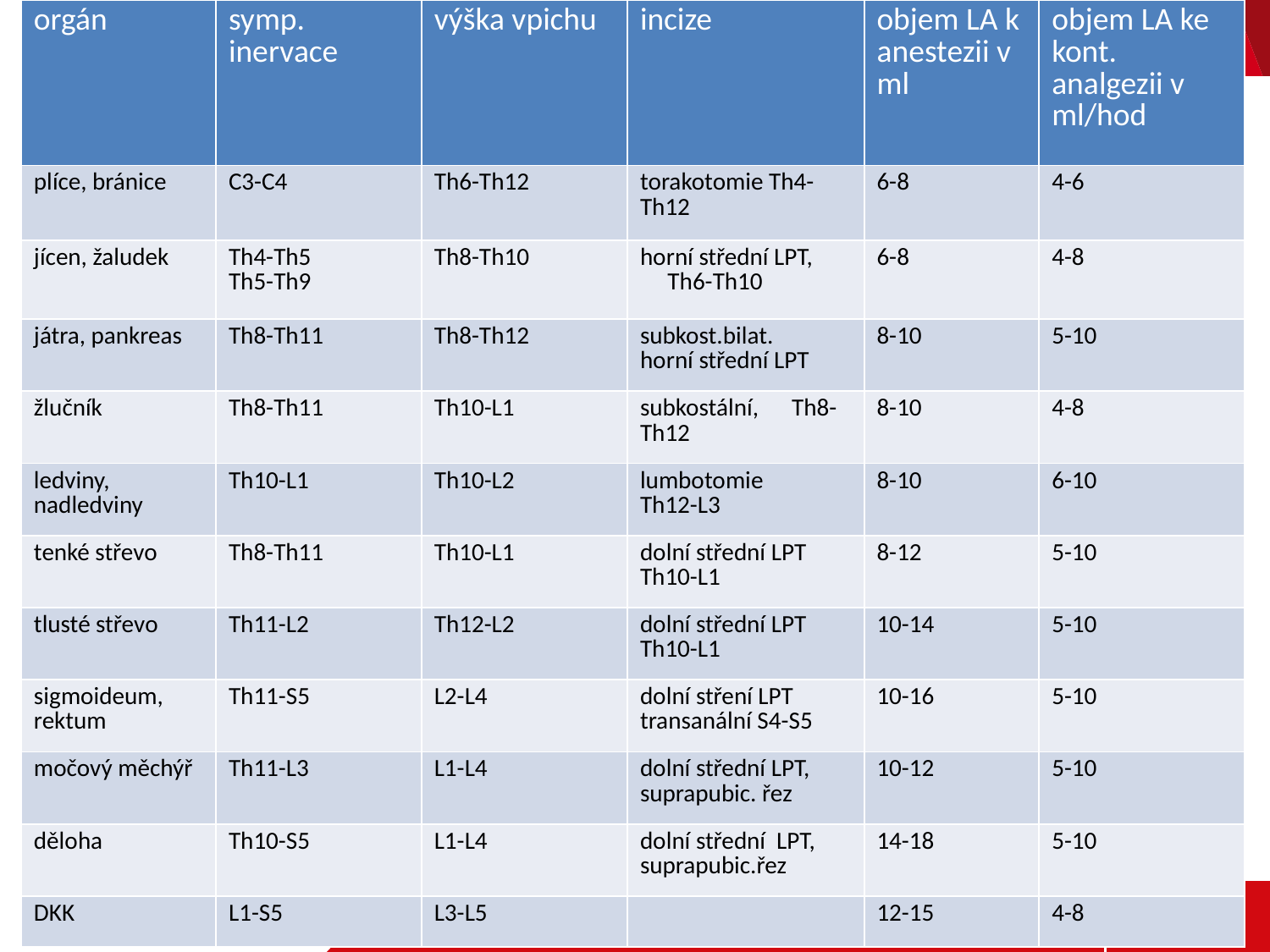

| orgán | symp. inervace | výška vpichu | incize | objem LA k anestezii v ml | objem LA ke kont. analgezii v ml/hod |
| --- | --- | --- | --- | --- | --- |
| plíce, bránice | C3-C4 | Th6-Th12 | torakotomie Th4-Th12 | 6-8 | 4-6 |
| jícen, žaludek | Th4-Th5 Th5-Th9 | Th8-Th10 | horní střední LPT, Th6-Th10 | 6-8 | 4-8 |
| játra, pankreas | Th8-Th11 | Th8-Th12 | subkost.bilat. horní střední LPT | 8-10 | 5-10 |
| žlučník | Th8-Th11 | Th10-L1 | subkostální, Th8-Th12 | 8-10 | 4-8 |
| ledviny, nadledviny | Th10-L1 | Th10-L2 | lumbotomie Th12-L3 | 8-10 | 6-10 |
| tenké střevo | Th8-Th11 | Th10-L1 | dolní střední LPT Th10-L1 | 8-12 | 5-10 |
| tlusté střevo | Th11-L2 | Th12-L2 | dolní střední LPT Th10-L1 | 10-14 | 5-10 |
| sigmoideum, rektum | Th11-S5 | L2-L4 | dolní stření LPT transanální S4-S5 | 10-16 | 5-10 |
| močový měchýř | Th11-L3 | L1-L4 | dolní střední LPT, suprapubic. řez | 10-12 | 5-10 |
| děloha | Th10-S5 | L1-L4 | dolní střední LPT, suprapubic.řez | 14-18 | 5-10 |
| DKK | L1-S5 | L3-L5 |  | 12-15 | 4-8 |
#